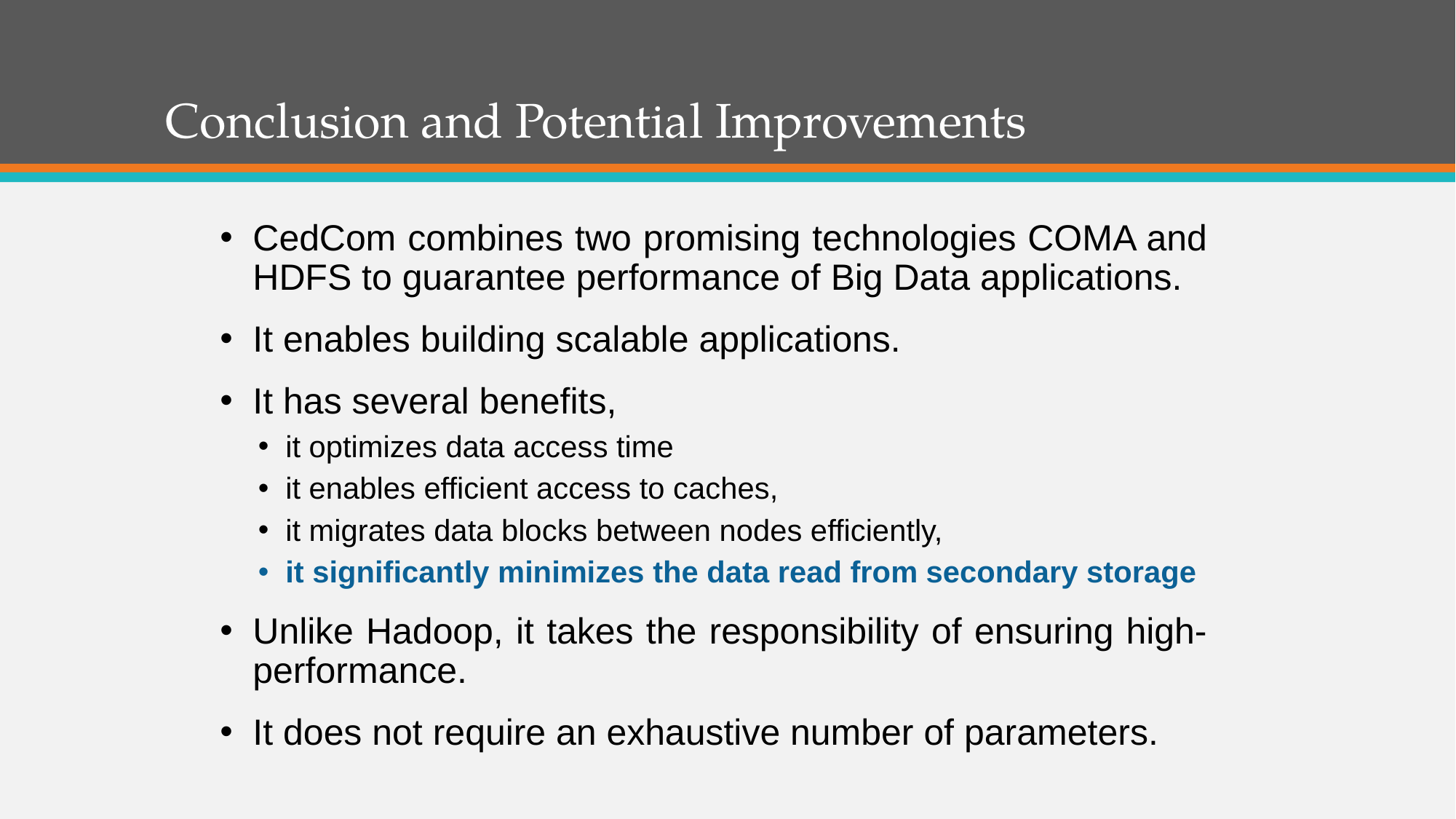

# Conclusion and Potential Improvements
CedCom combines two promising technologies COMA and HDFS to guarantee performance of Big Data applications.
It enables building scalable applications.
It has several benefits,
it optimizes data access time
it enables efficient access to caches,
it migrates data blocks between nodes efficiently,
it significantly minimizes the data read from secondary storage
Unlike Hadoop, it takes the responsibility of ensuring high-performance.
It does not require an exhaustive number of parameters.